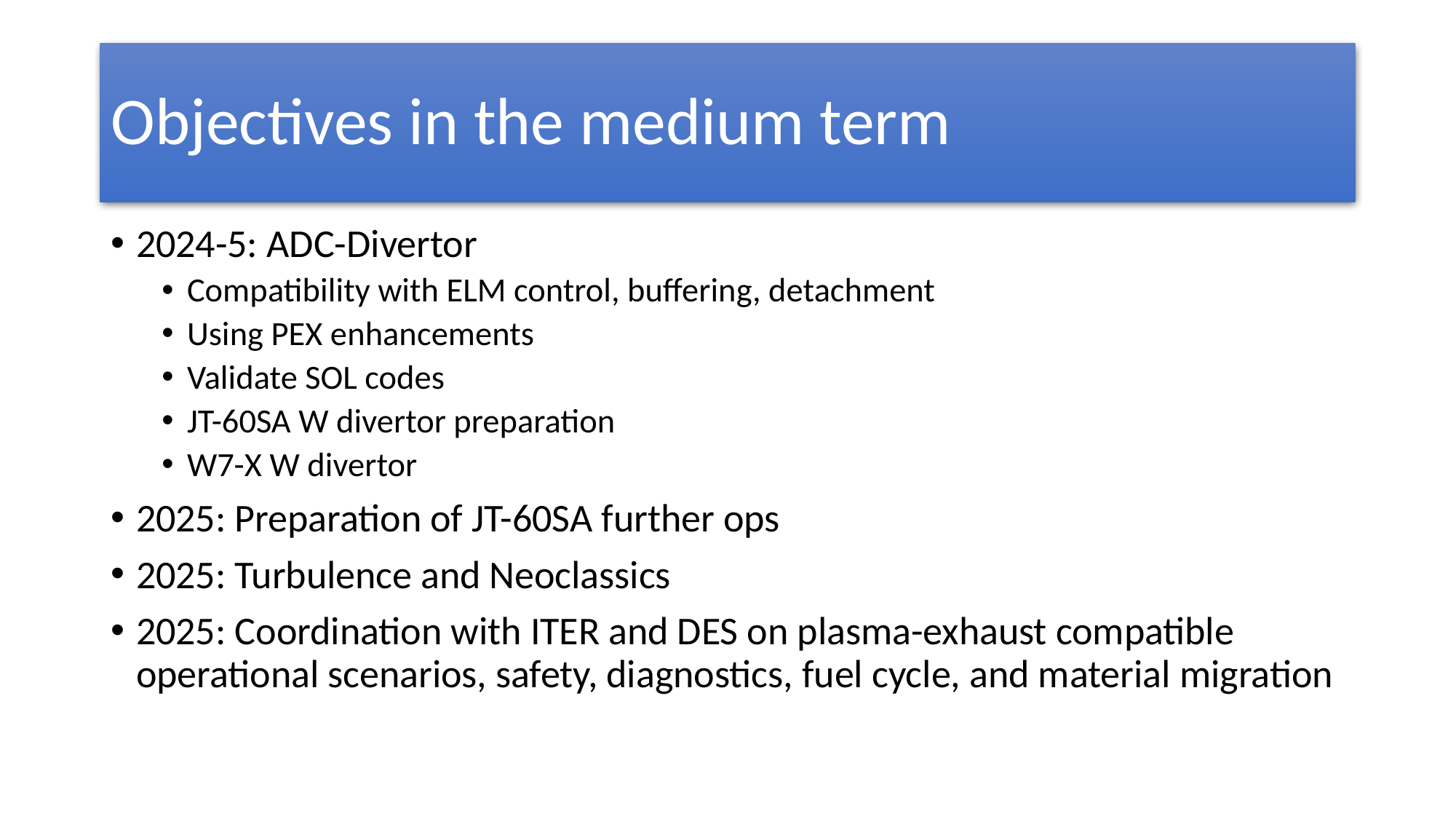

# Objectives in the medium term
2024-5: ADC-Divertor
Compatibility with ELM control, buffering, detachment
Using PEX enhancements
Validate SOL codes
JT-60SA W divertor preparation
W7-X W divertor
2025: Preparation of JT-60SA further ops
2025: Turbulence and Neoclassics
2025: Coordination with ITER and DES on plasma-exhaust compatible operational scenarios, safety, diagnostics, fuel cycle, and material migration